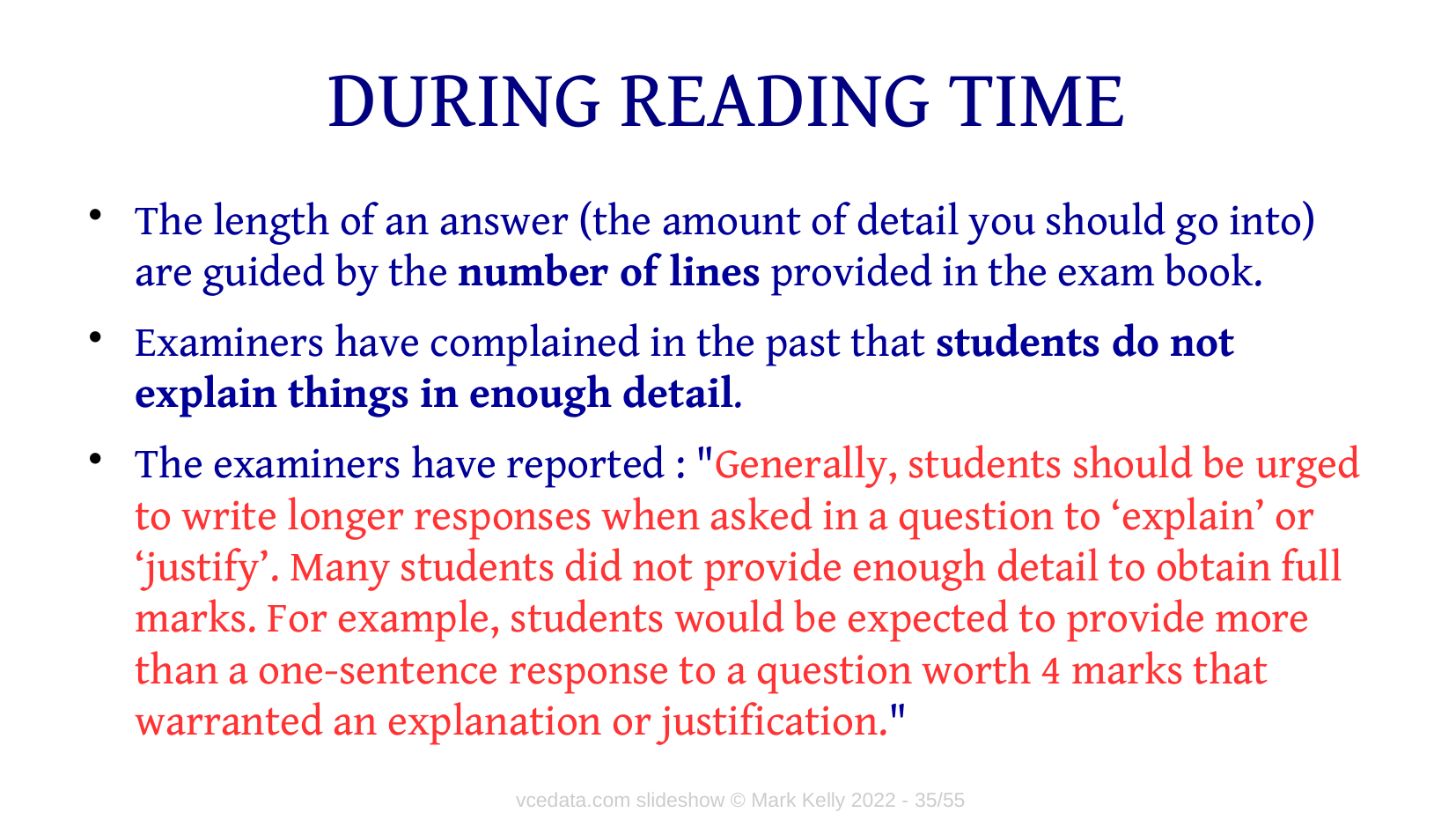

# DURING READING TIME
The length of an answer (the amount of detail you should go into) are guided by the number of lines provided in the exam book.
Examiners have complained in the past that students do not explain things in enough detail.
The examiners have reported : "Generally, students should be urged to write longer responses when asked in a question to ‘explain’ or ‘justify’. Many students did not provide enough detail to obtain full marks. For example, students would be expected to provide more than a one-sentence response to a question worth 4 marks that warranted an explanation or justification."
vcedata.com slideshow © Mark Kelly 2022 - 35/35